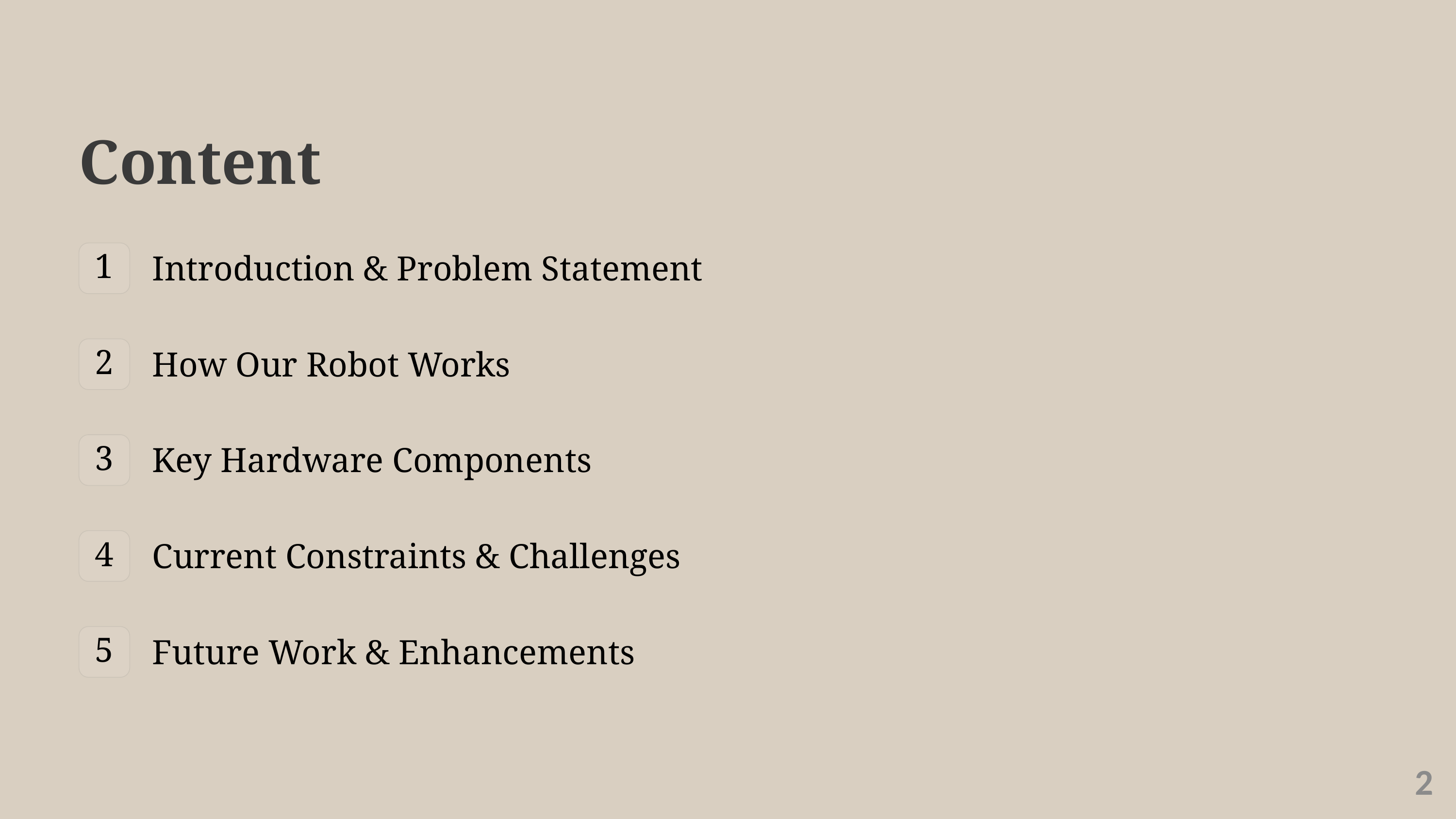

Content

Introduction & Problem Statement
1

How Our Robot Works
2

Key Hardware Components
3

Current Constraints & Challenges
4

Future Work & Enhancements
5
2